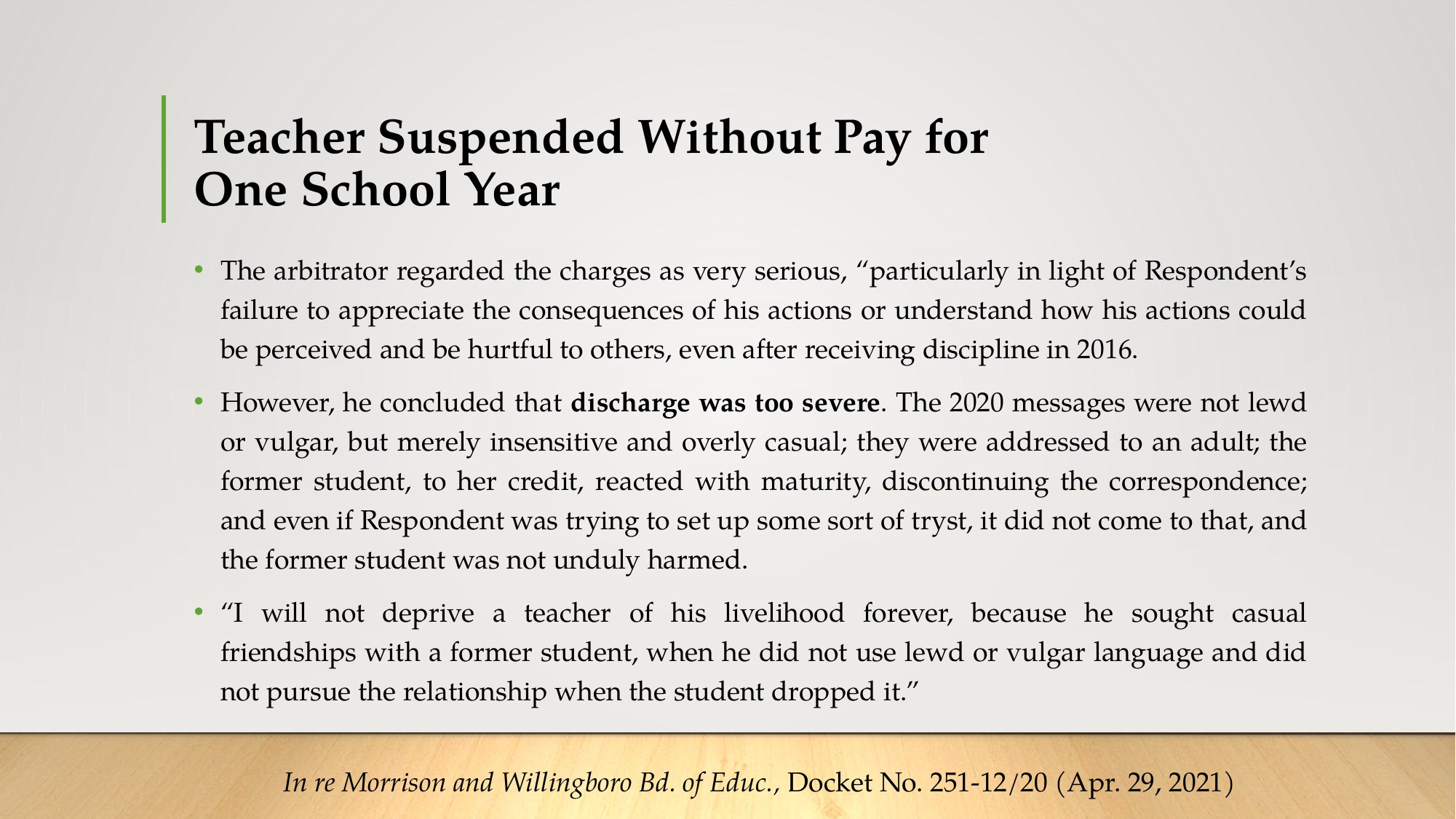

# Teacher Suspended Without Pay for One School Year
The arbitrator regarded the charges as very serious, “particularly in light of Respondent’s failure to appreciate the consequences of his actions or understand how his actions could be perceived and be hurtful to others, even after receiving discipline in 2016.
However, he concluded that discharge was too severe. The 2020 messages were not lewd or vulgar, but merely insensitive and overly casual; they were addressed to an adult; the former student, to her credit, reacted with maturity, discontinuing the correspondence; and even if Respondent was trying to set up some sort of tryst, it did not come to that, and the former student was not unduly harmed.
“I will not deprive a teacher of his livelihood forever, because he sought casual friendships with a former student, when he did not use lewd or vulgar language and did not pursue the relationship when the student dropped it.”

In re Morrison and Willingboro Bd. of Educ., Docket No. 251-12/20 (Apr. 29, 2021)